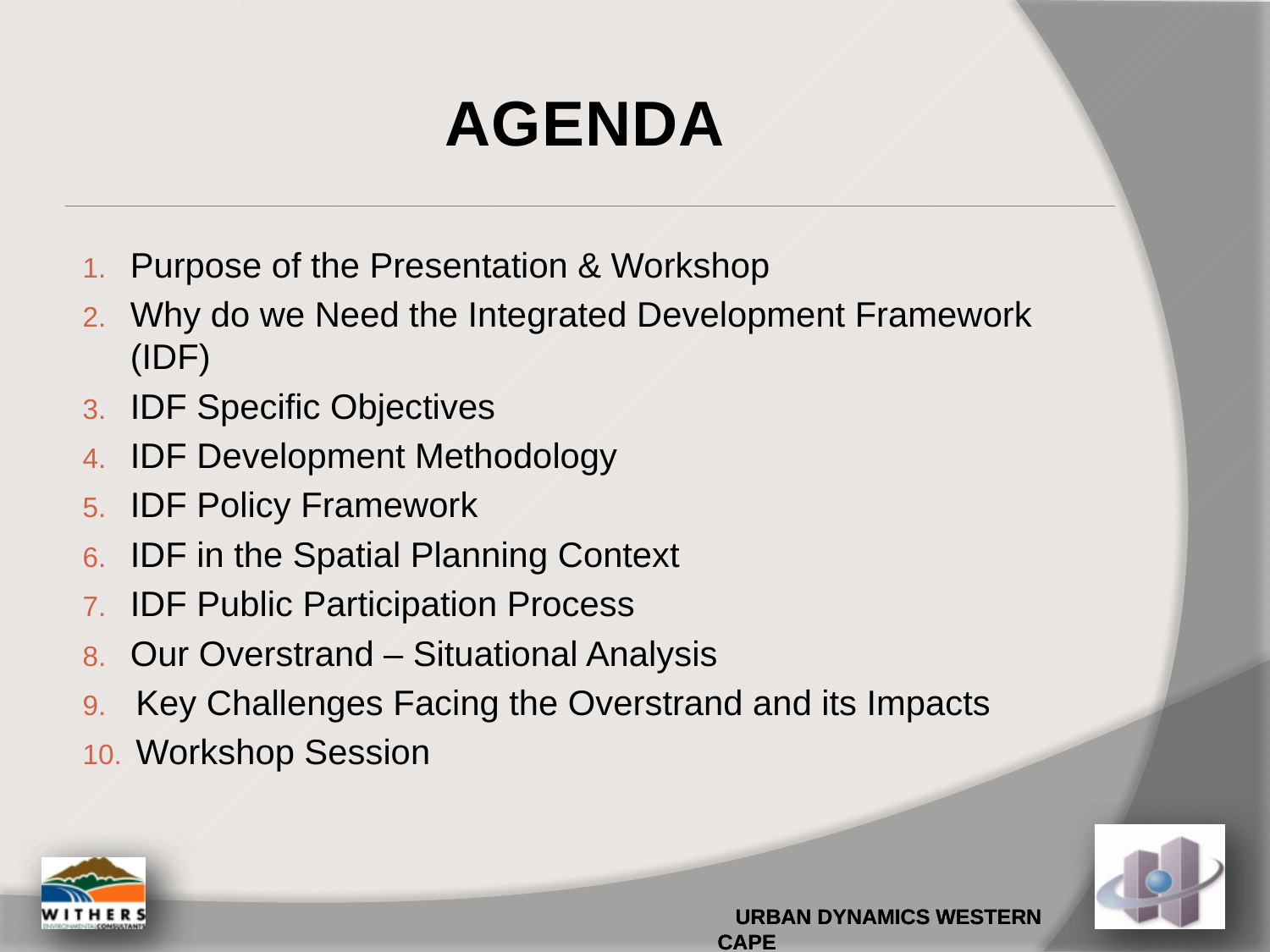

AGENDA
Purpose of the Presentation & Workshop
Why do we Need the Integrated Development Framework (IDF)
IDF Specific Objectives
IDF Development Methodology
IDF Policy Framework
IDF in the Spatial Planning Context
IDF Public Participation Process
Our Overstrand – Situational Analysis
Key Challenges Facing the Overstrand and its Impacts
Workshop Session